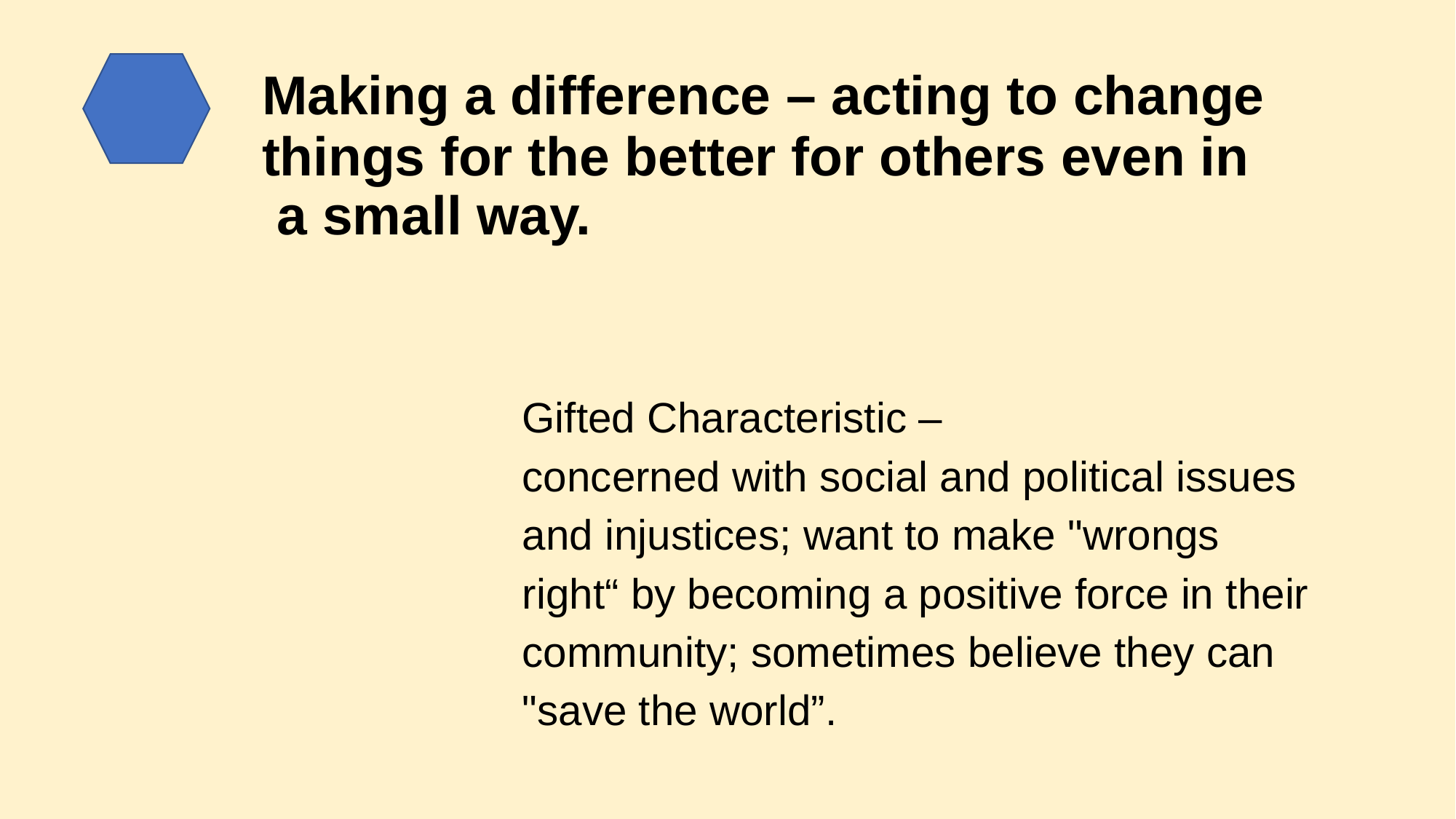

# Making a difference – acting to change
          things for the better for others even in
           a small way.

Gifted Characteristic –
concerned with social and political issues and injustices; want to make "wrongs right“ by becoming a positive force in their community; sometimes believe they can "save the world”.